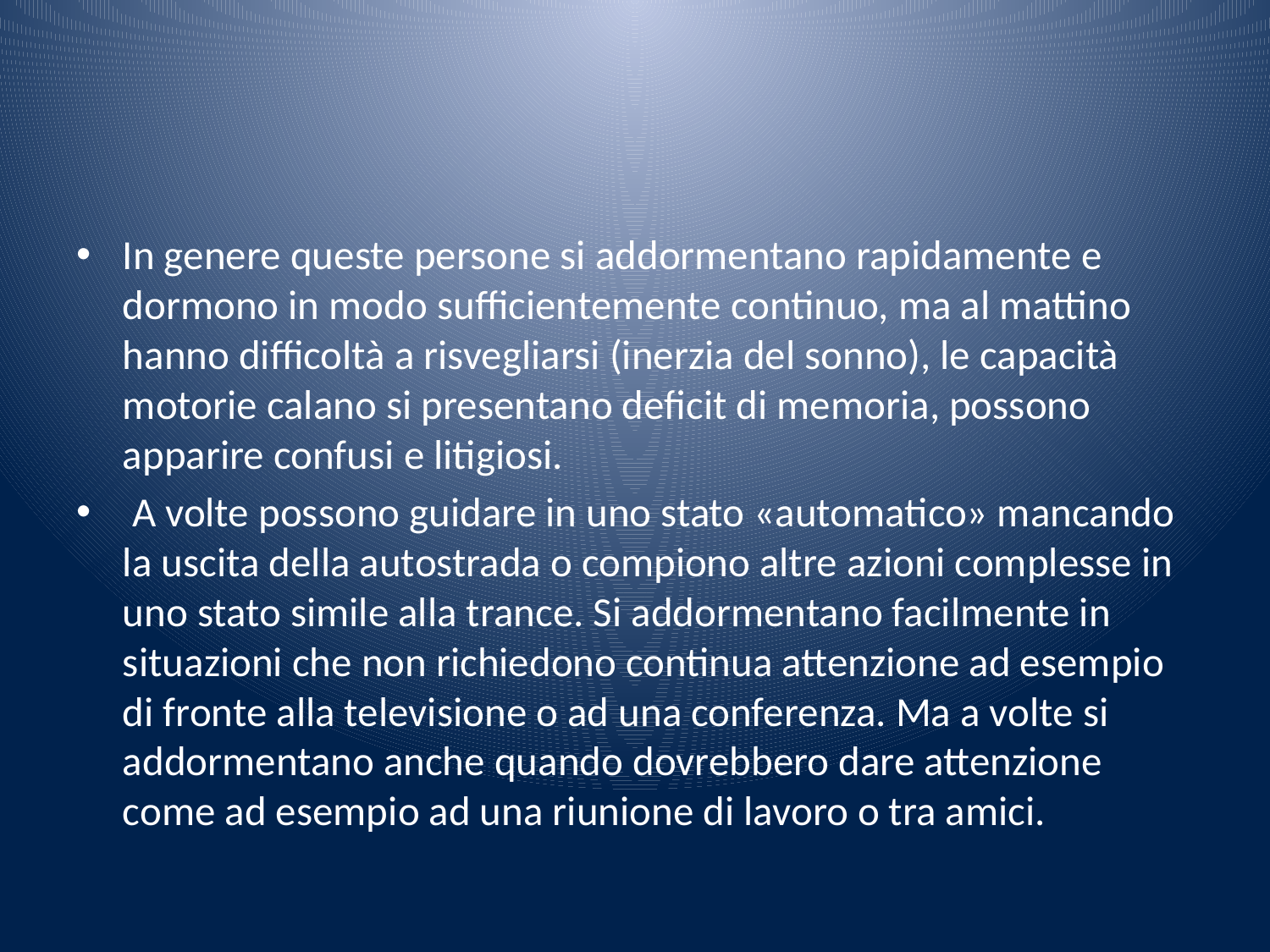

#
In genere queste persone si addormentano rapidamente e dormono in modo sufficientemente continuo, ma al mattino hanno difficoltà a risvegliarsi (inerzia del sonno), le capacità motorie calano si presentano deficit di memoria, possono apparire confusi e litigiosi.
 A volte possono guidare in uno stato «automatico» mancando la uscita della autostrada o compiono altre azioni complesse in uno stato simile alla trance. Si addormentano facilmente in situazioni che non richiedono continua attenzione ad esempio di fronte alla televisione o ad una conferenza. Ma a volte si addormentano anche quando dovrebbero dare attenzione come ad esempio ad una riunione di lavoro o tra amici.